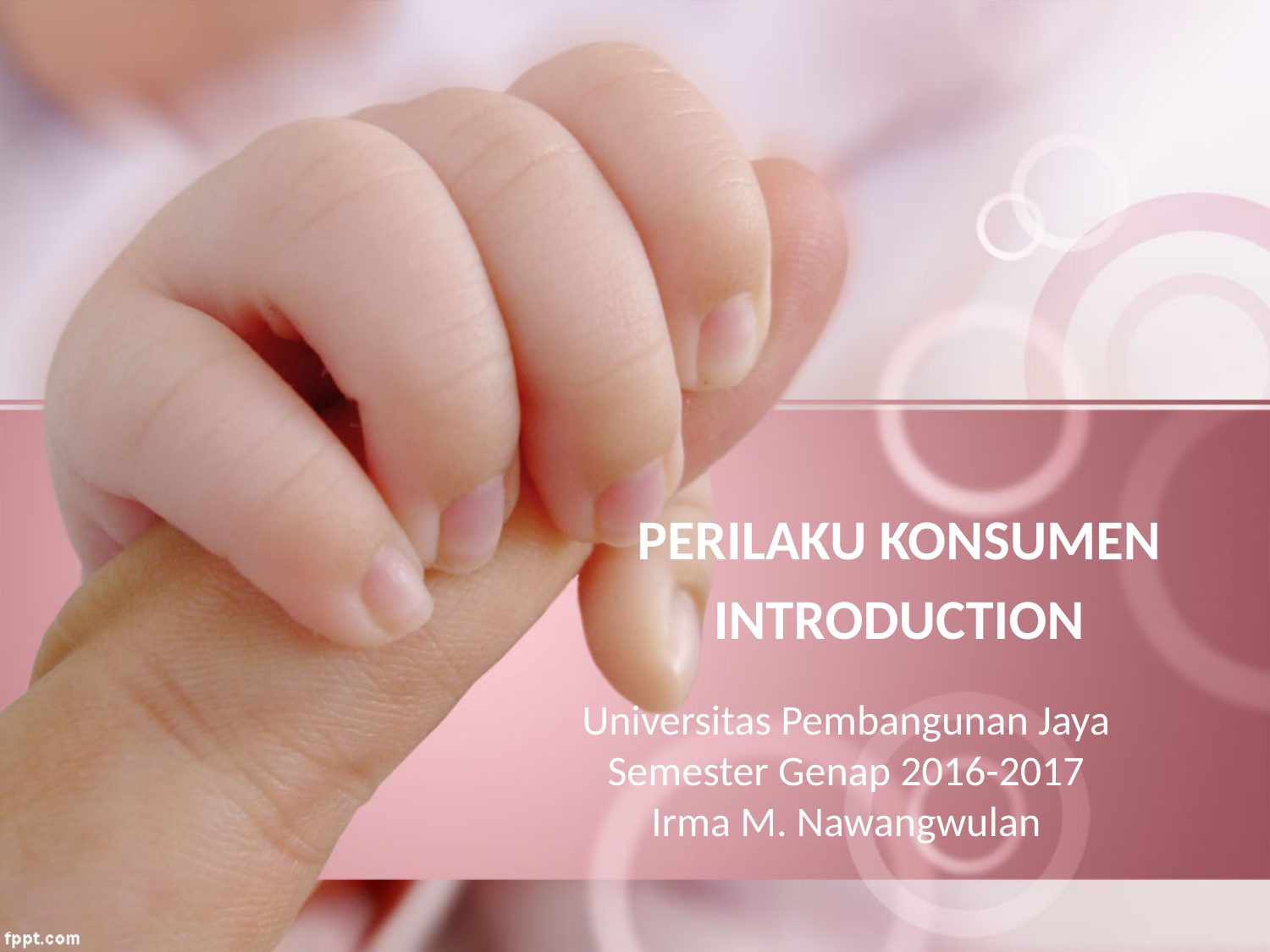

PERILAKU KONSUMEN
INTRODUCTION
# Universitas Pembangunan Jaya Semester Genap 2016-2017 Irma M. Nawangwulan